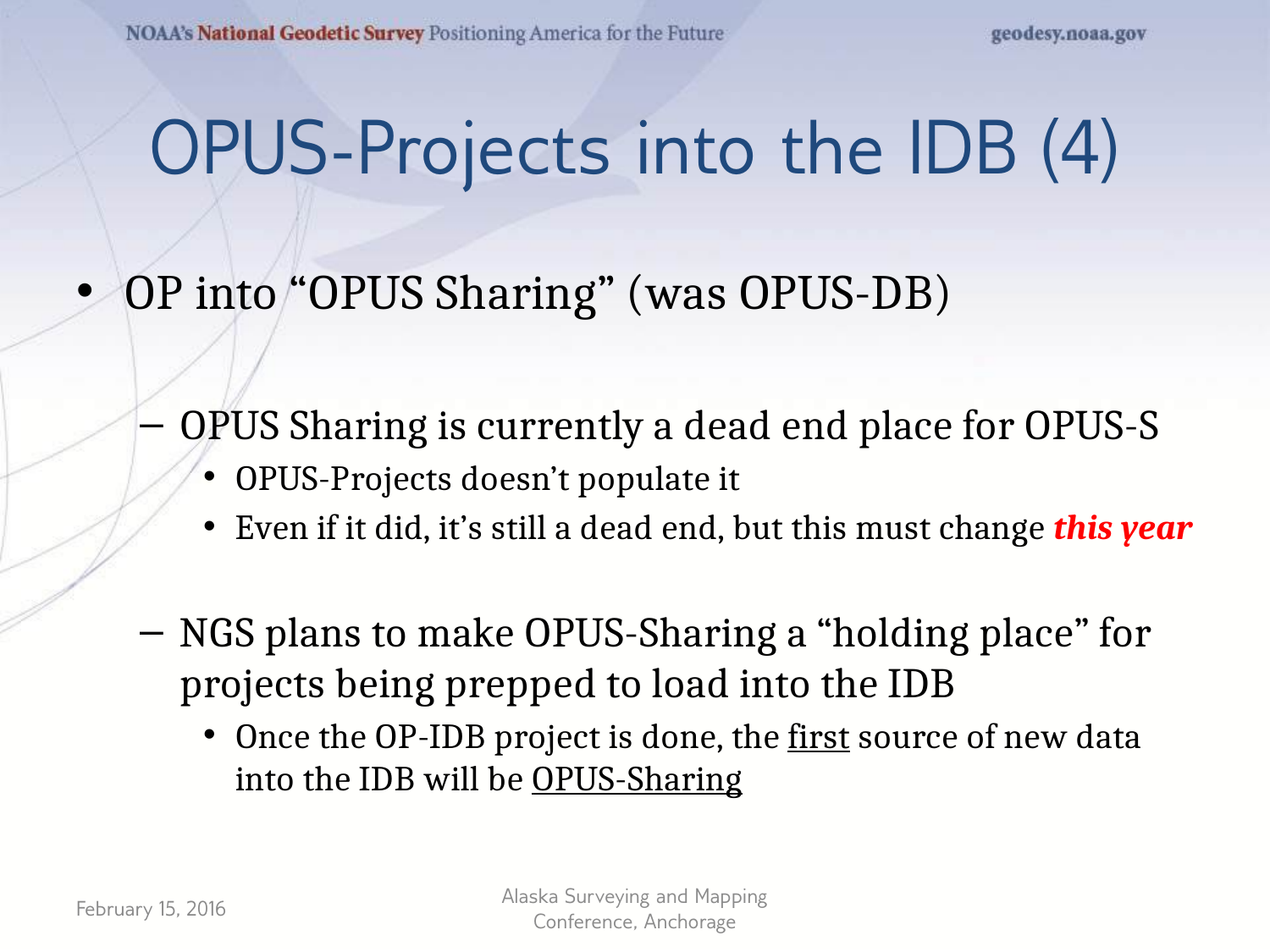

# OPUS-Projects into the IDB (4)
OP into “OPUS Sharing” (was OPUS-DB)

OPUS Sharing is currently a dead end place for OPUS-S
OPUS-Projects doesn’t populate it
Even if it did, it’s still a dead end, but this must change this year

NGS plans to make OPUS-Sharing a “holding place” for projects being prepped to load into the IDB
Once the OP-IDB project is done, the first source of new data into the IDB will be OPUS-Sharing
February 15, 2016
Alaska Surveying and Mapping Conference, Anchorage